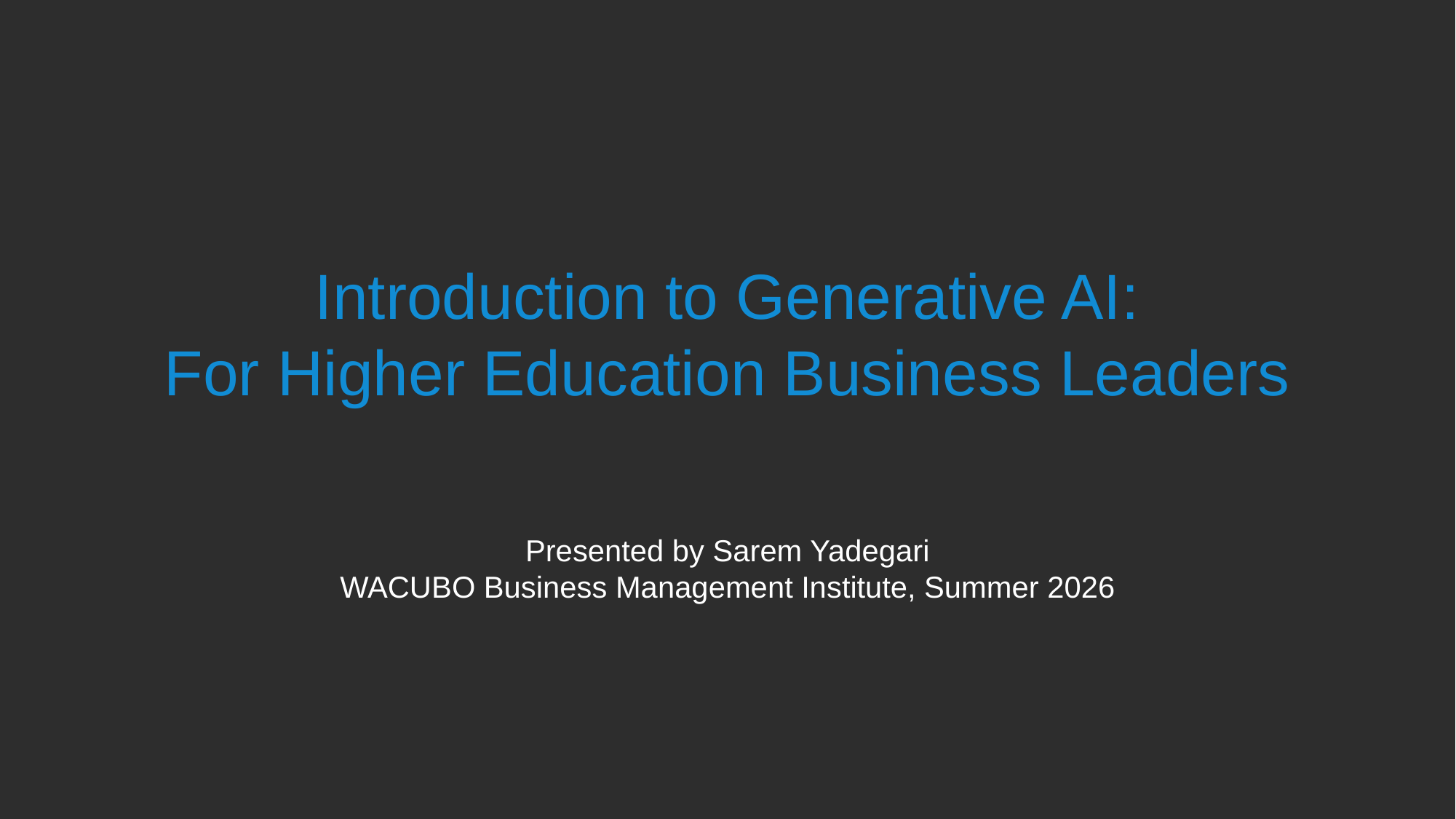

Introduction to Generative AI:
For Higher Education Business Leaders

Presented by Sarem Yadegari
WACUBO Business Management Institute, Summer 2026